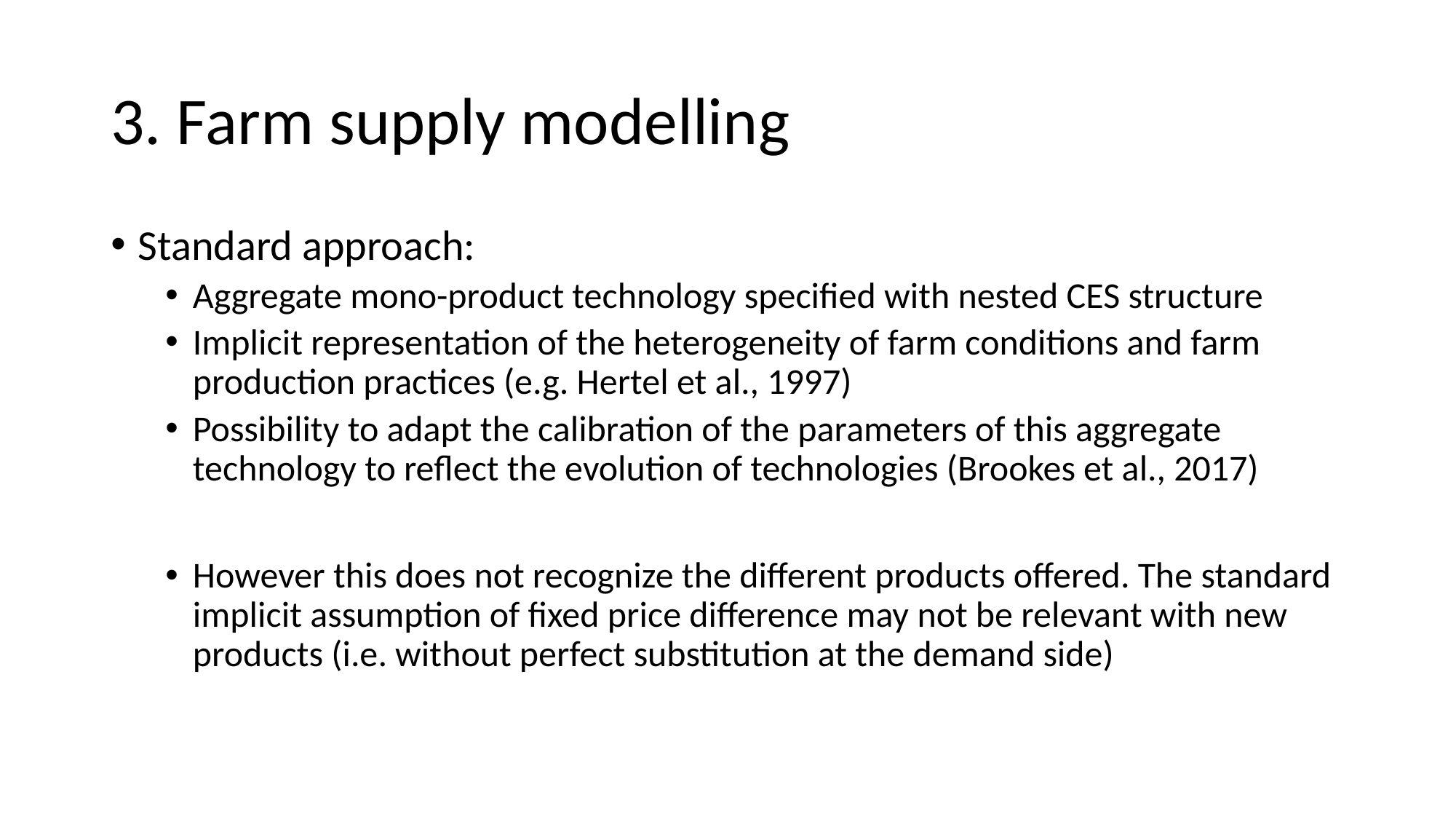

# 3. Farm supply modelling
Standard approach:
Aggregate mono-product technology specified with nested CES structure
Implicit representation of the heterogeneity of farm conditions and farm production practices (e.g. Hertel et al., 1997)
Possibility to adapt the calibration of the parameters of this aggregate technology to reflect the evolution of technologies (Brookes et al., 2017)

However this does not recognize the different products offered. The standard implicit assumption of fixed price difference may not be relevant with new products (i.e. without perfect substitution at the demand side)